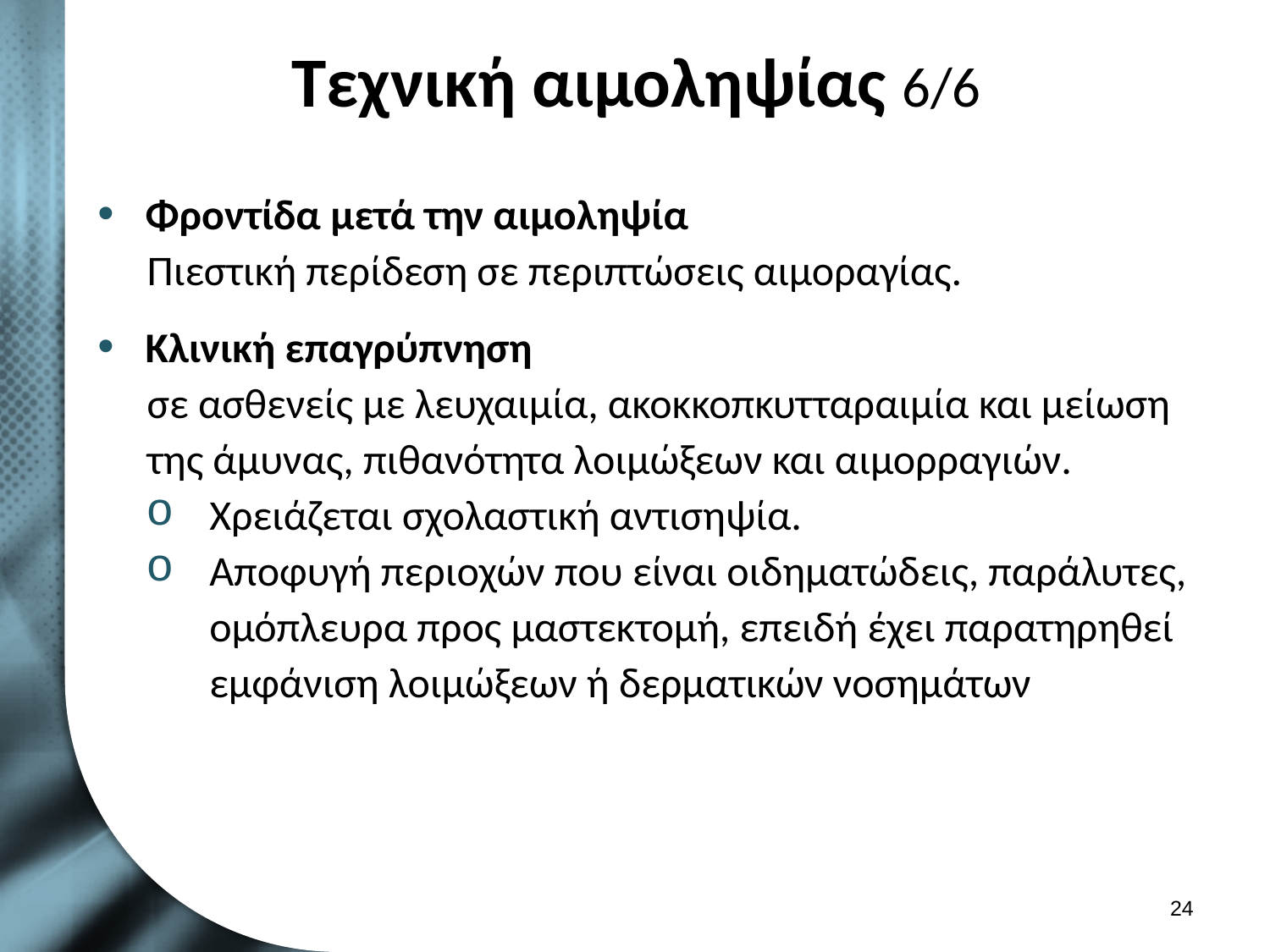

# Τεχνική αιμοληψίας 6/6
Φροντίδα μετά την αιμοληψία
Πιεστική περίδεση σε περιπτώσεις αιμοραγίας.
Κλινική επαγρύπνηση
σε ασθενείς με λευχαιμία, ακοκκοπκυτταραιμία και μείωση της άμυνας, πιθανότητα λοιμώξεων και αιμορραγιών.
Χρειάζεται σχολαστική αντισηψία.
Αποφυγή περιοχών που είναι οιδηματώδεις, παράλυτες, ομόπλευρα προς μαστεκτομή, επειδή έχει παρατηρηθεί εμφάνιση λοιμώξεων ή δερματικών νοσημάτων
24